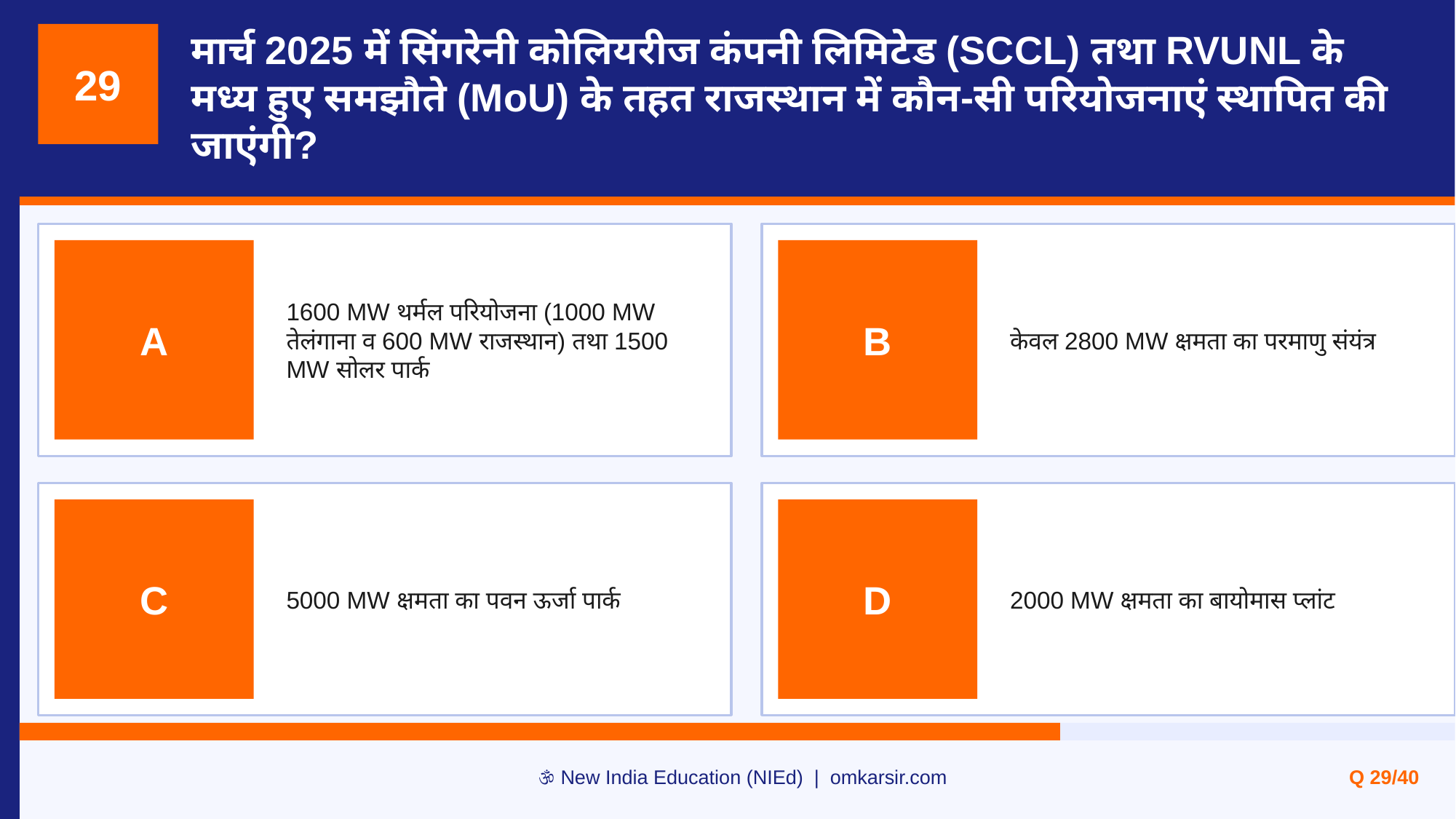

मार्च 2025 में सिंगरेनी कोलियरीज कंपनी लिमिटेड (SCCL) तथा RVUNL के मध्य हुए समझौते (MoU) के तहत राजस्थान में कौन-सी परियोजनाएं स्थापित की जाएंगी?
29

1600 MW थर्मल परियोजना (1000 MW तेलंगाना व 600 MW राजस्थान) तथा 1500 MW सोलर पार्क
केवल 2800 MW क्षमता का परमाणु संयंत्र
A
B

5000 MW क्षमता का पवन ऊर्जा पार्क
2000 MW क्षमता का बायोमास प्लांट
C
D

🕉️ New India Education (NIEd)  |  omkarsir.com
Q 29/40